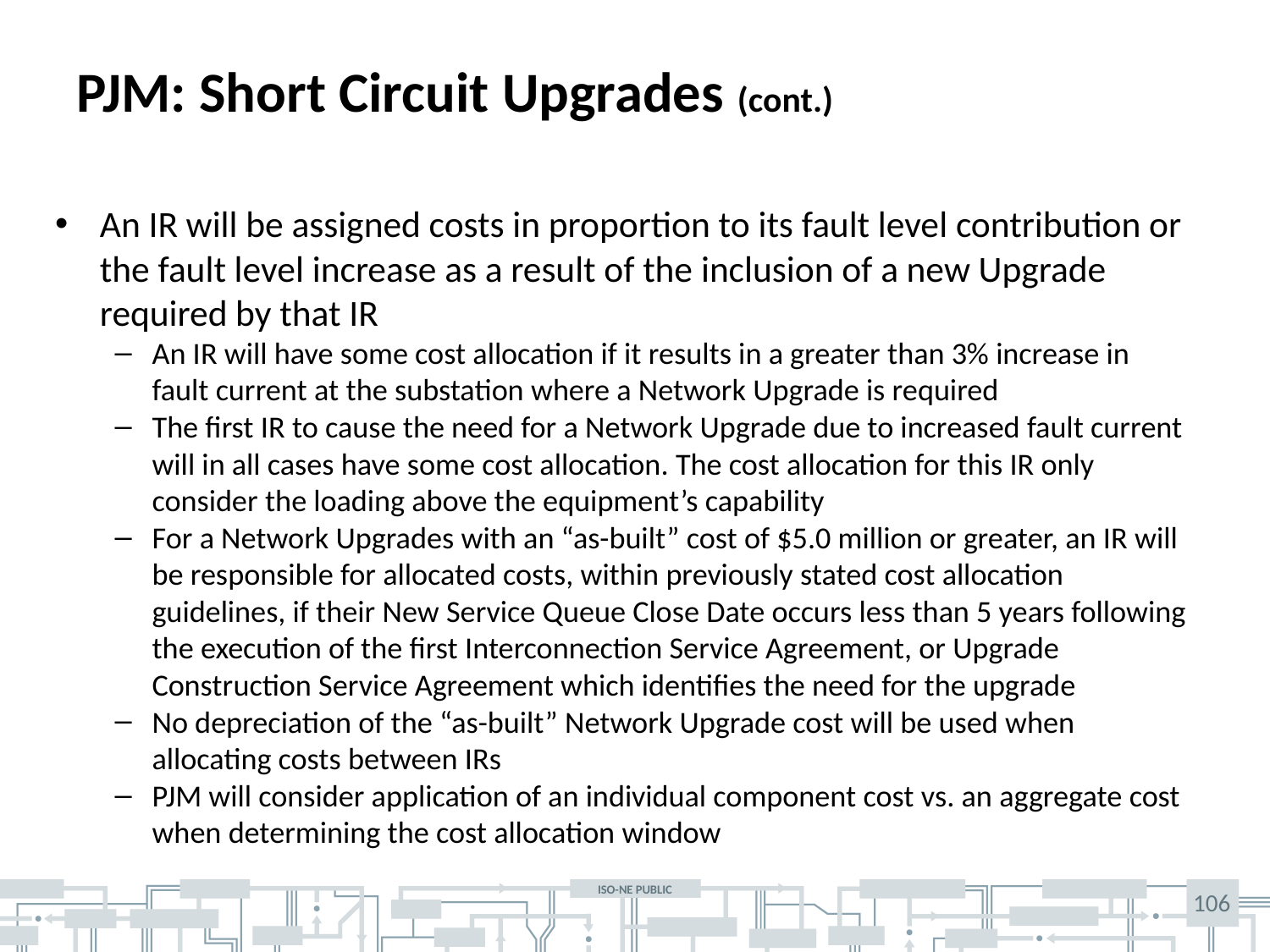

# PJM: Short Circuit Upgrades (cont.)
An IR will be assigned costs in proportion to its fault level contribution or the fault level increase as a result of the inclusion of a new Upgrade required by that IR
An IR will have some cost allocation if it results in a greater than 3% increase in fault current at the substation where a Network Upgrade is required
The first IR to cause the need for a Network Upgrade due to increased fault current will in all cases have some cost allocation. The cost allocation for this IR only consider the loading above the equipment’s capability
For a Network Upgrades with an “as-built” cost of $5.0 million or greater, an IR will be responsible for allocated costs, within previously stated cost allocation guidelines, if their New Service Queue Close Date occurs less than 5 years following the execution of the first Interconnection Service Agreement, or Upgrade Construction Service Agreement which identifies the need for the upgrade
No depreciation of the “as-built” Network Upgrade cost will be used when allocating costs between IRs
PJM will consider application of an individual component cost vs. an aggregate cost when determining the cost allocation window
106